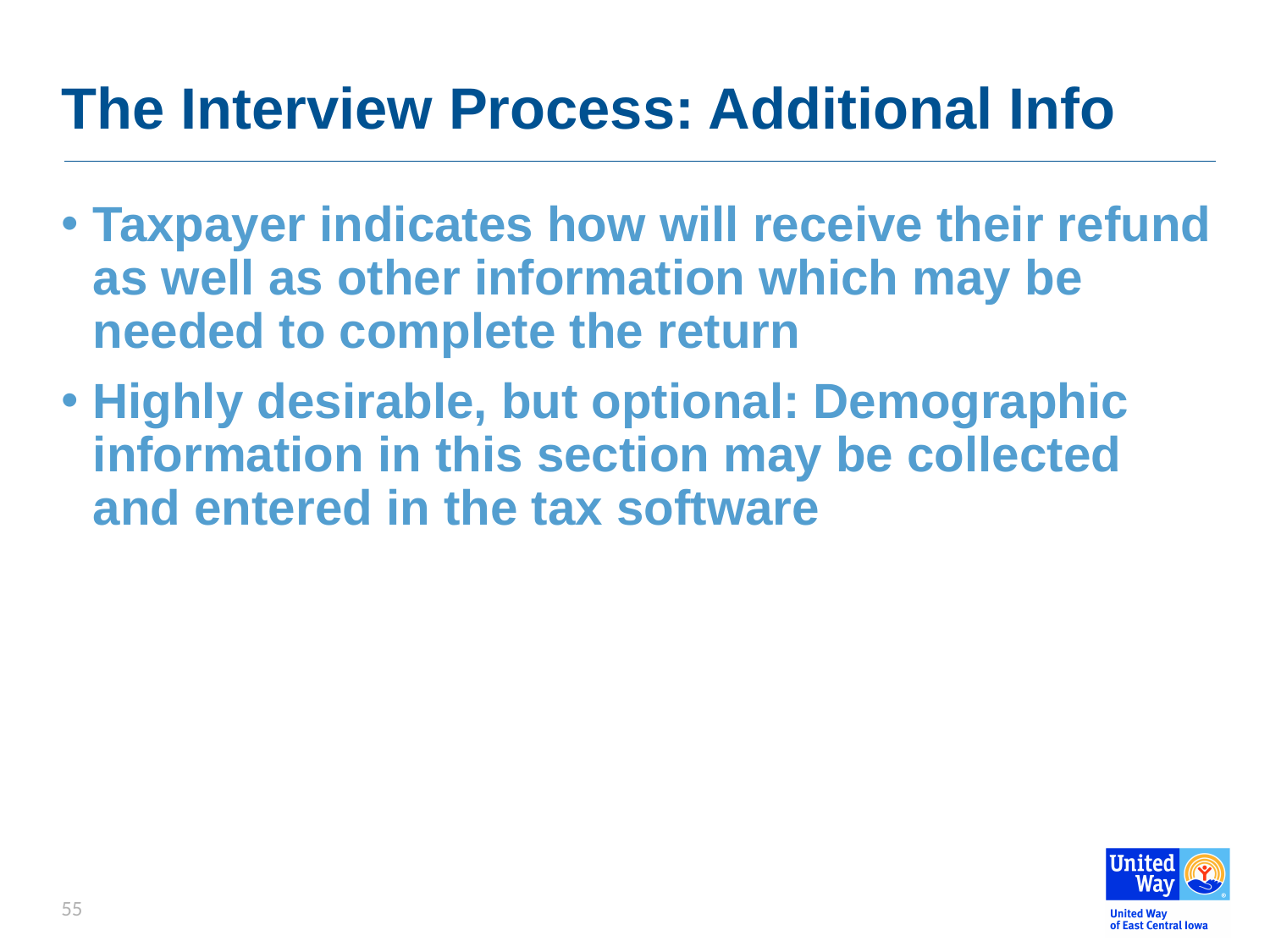

# The Interview Process: Additional Info
Taxpayer indicates how will receive their refund as well as other information which may be needed to complete the return
Highly desirable, but optional: Demographic information in this section may be collected and entered in the tax software
55